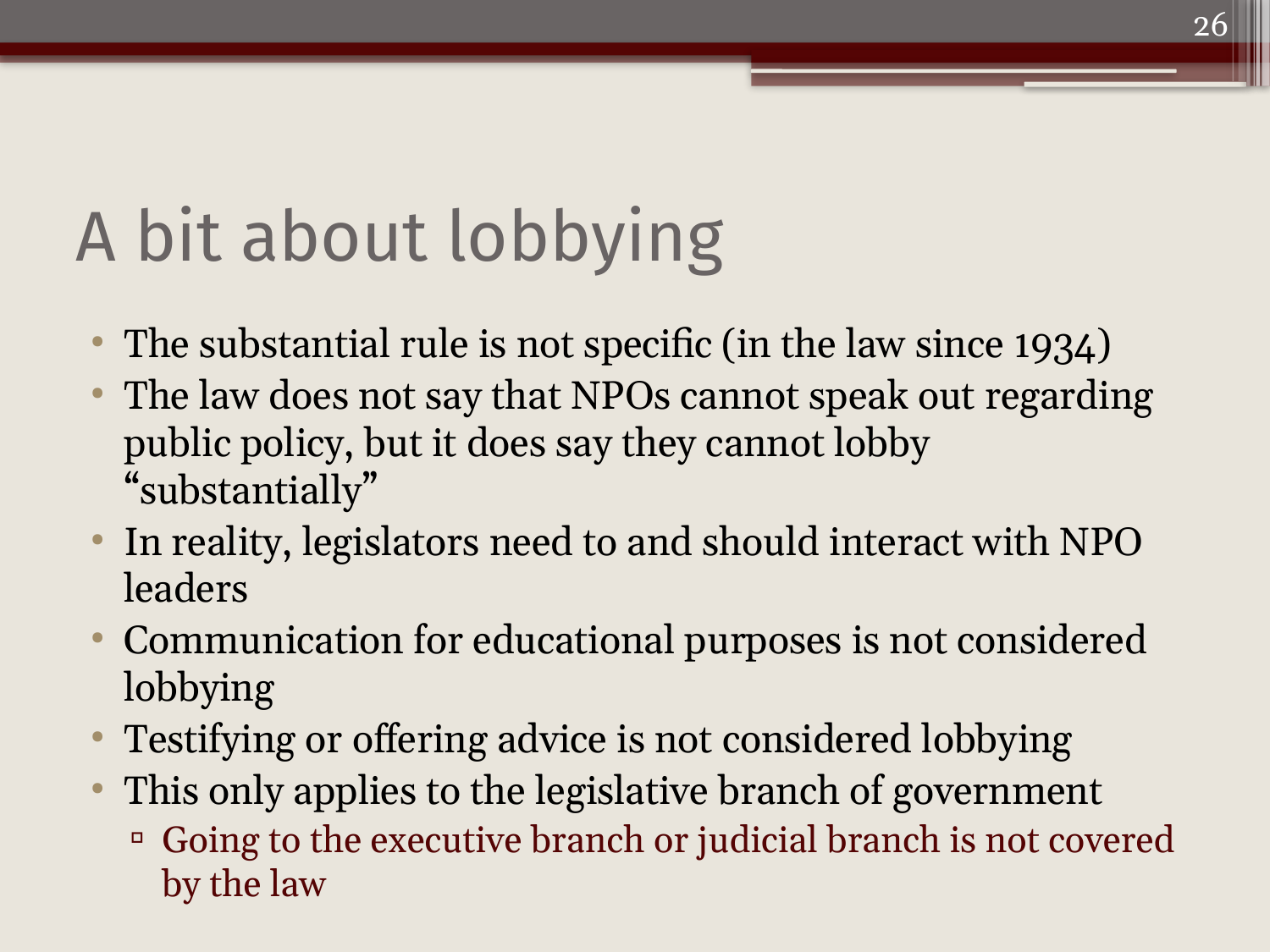

26
# A bit about lobbying
The substantial rule is not specific (in the law since 1934)
The law does not say that NPOs cannot speak out regarding public policy, but it does say they cannot lobby “substantially”
In reality, legislators need to and should interact with NPO leaders
Communication for educational purposes is not considered lobbying
Testifying or offering advice is not considered lobbying
This only applies to the legislative branch of government
Going to the executive branch or judicial branch is not covered by the law